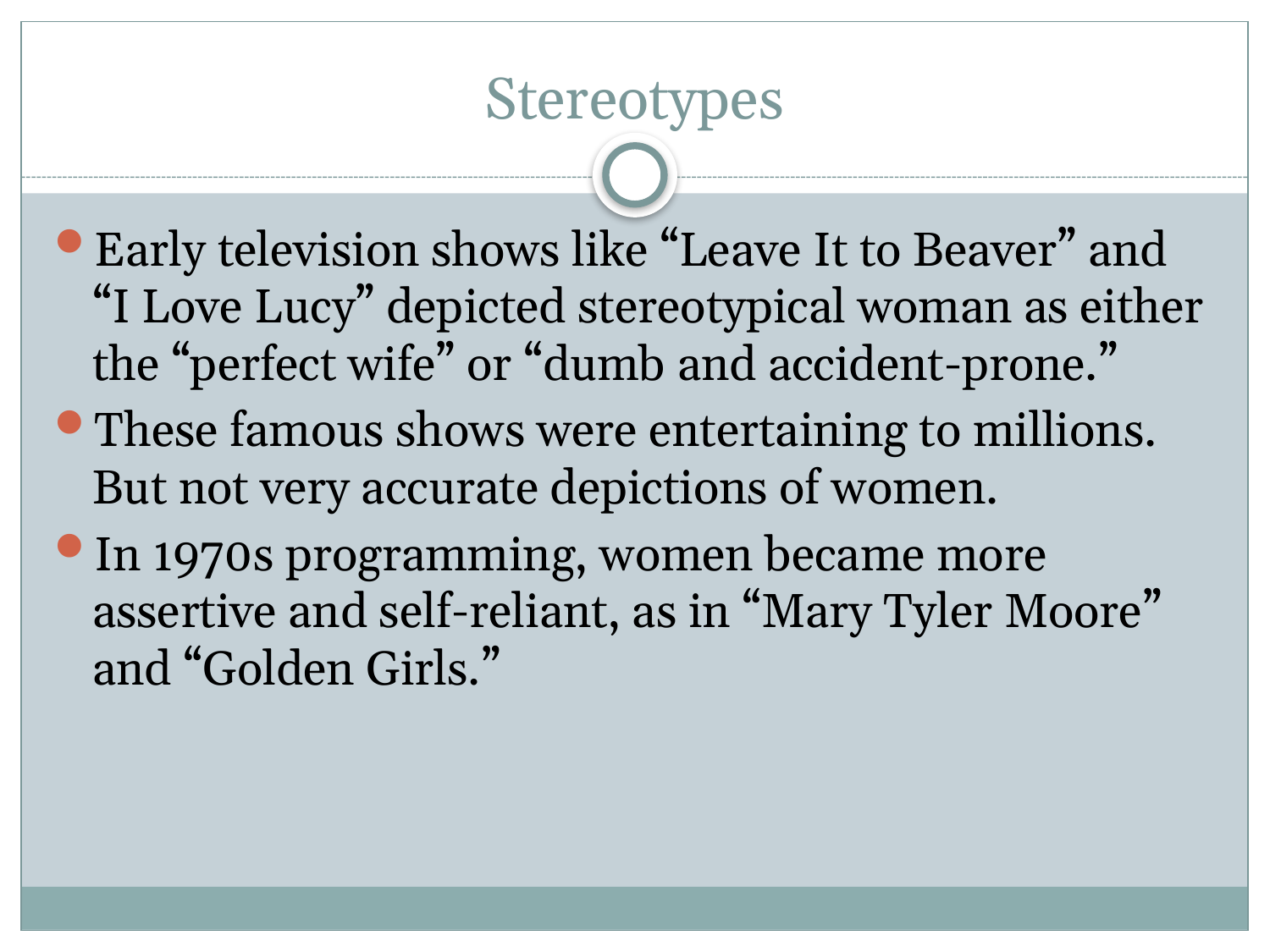

# Stereotypes
Early television shows like “Leave It to Beaver” and “I Love Lucy” depicted stereotypical woman as either the “perfect wife” or “dumb and accident-prone.”
These famous shows were entertaining to millions. But not very accurate depictions of women.
In 1970s programming, women became more assertive and self-reliant, as in “Mary Tyler Moore” and “Golden Girls.”